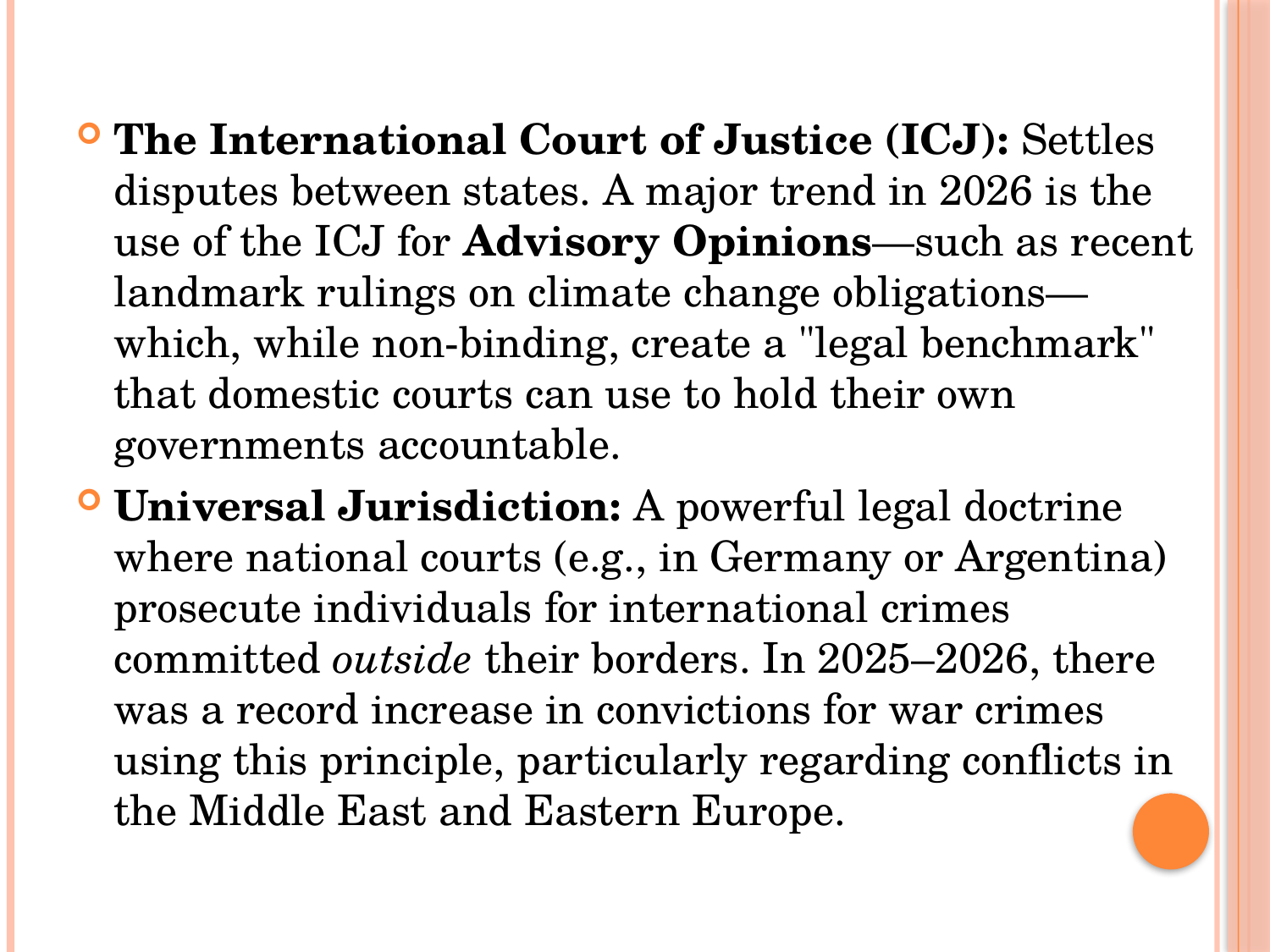

#
The International Court of Justice (ICJ): Settles disputes between states. A major trend in 2026 is the use of the ICJ for Advisory Opinions—such as recent landmark rulings on climate change obligations—which, while non-binding, create a "legal benchmark" that domestic courts can use to hold their own governments accountable.
Universal Jurisdiction: A powerful legal doctrine where national courts (e.g., in Germany or Argentina) prosecute individuals for international crimes committed outside their borders. In 2025–2026, there was a record increase in convictions for war crimes using this principle, particularly regarding conflicts in the Middle East and Eastern Europe.